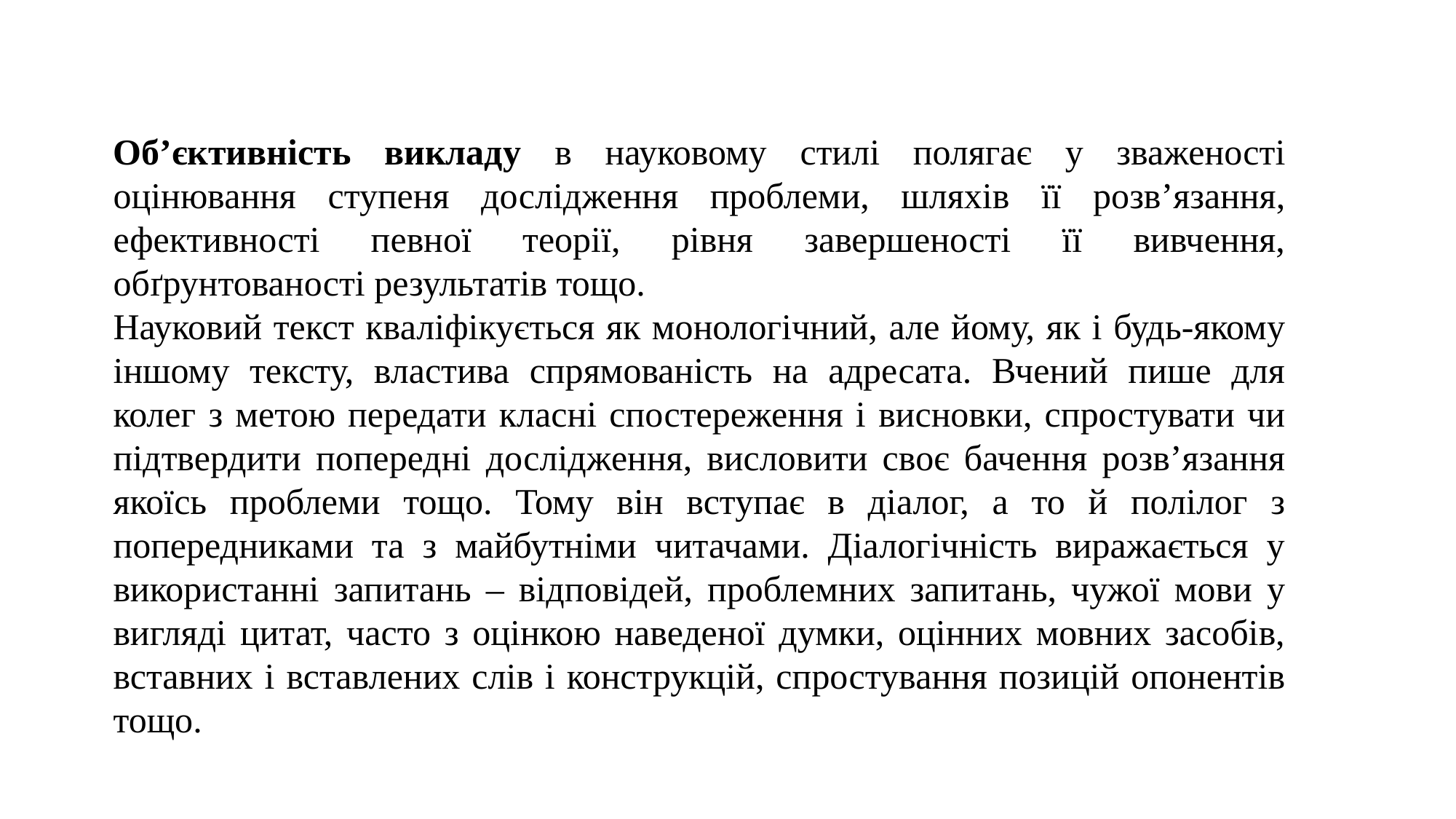

Об’єктивність викладу в науковому стилі полягає у зваженості оцінювання ступеня дослідження проблеми, шляхів її розв’язання, ефективності певної теорії, рівня завершеності її вивчення, обґрунтованості результатів тощо.
Науковий текст кваліфікується як монологічний, але йому, як і будь-якому іншому тексту, властива спрямованість на адресата. Вчений пише для колег з метою передати класні спостереження і висновки, спростувати чи підтвердити попередні дослідження, висловити своє бачення розв’язання якоїсь проблеми тощо. Тому він вступає в діалог, а то й полілог з попередниками та з майбутніми читачами. Діалогічність виражається у використанні запитань – відповідей, проблемних запитань, чужої мови у вигляді цитат, часто з оцінкою наведеної думки, оцінних мовних засобів, вставних і вставлених слів і конструкцій, спростування позицій опонентів тощо.